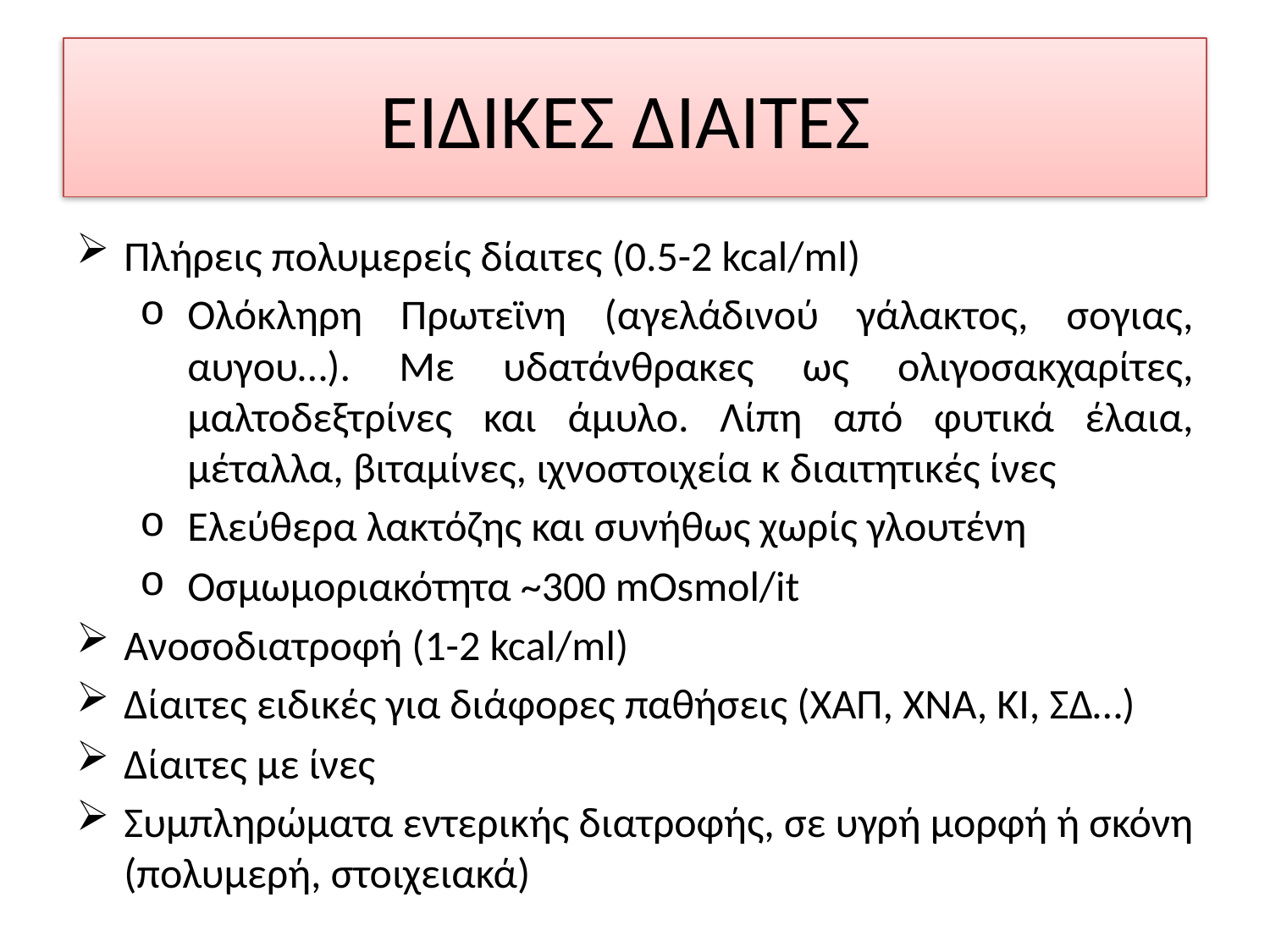

# ΕΙΔΙΚΕΣ ΔΙΑΙΤΕΣ
Πλήρεις πολυμερείς δίαιτες (0.5-2 kcal/ml)
Ολόκληρη Πρωτεϊνη (αγελάδινού γάλακτος, σογιας, αυγου…). Με υδατάνθρακες ως ολιγοσακχαρίτες, μαλτοδεξτρίνες και άμυλο. Λίπη από φυτικά έλαια, μέταλλα, βιταμίνες, ιχνοστοιχεία κ διαιτητικές ίνες
Ελεύθερα λακτόζης και συνήθως χωρίς γλουτένη
Οσμωμοριακότητα ~300 mOsmol/it
Ανοσοδιατροφή (1-2 kcal/ml)
Δίαιτες ειδικές για διάφορες παθήσεις (ΧΑΠ, ΧΝΑ, ΚΙ, ΣΔ…)
Δίαιτες με ίνες
Συμπληρώματα εντερικής διατροφής, σε υγρή μορφή ή σκόνη (πολυμερή, στοιχειακά)